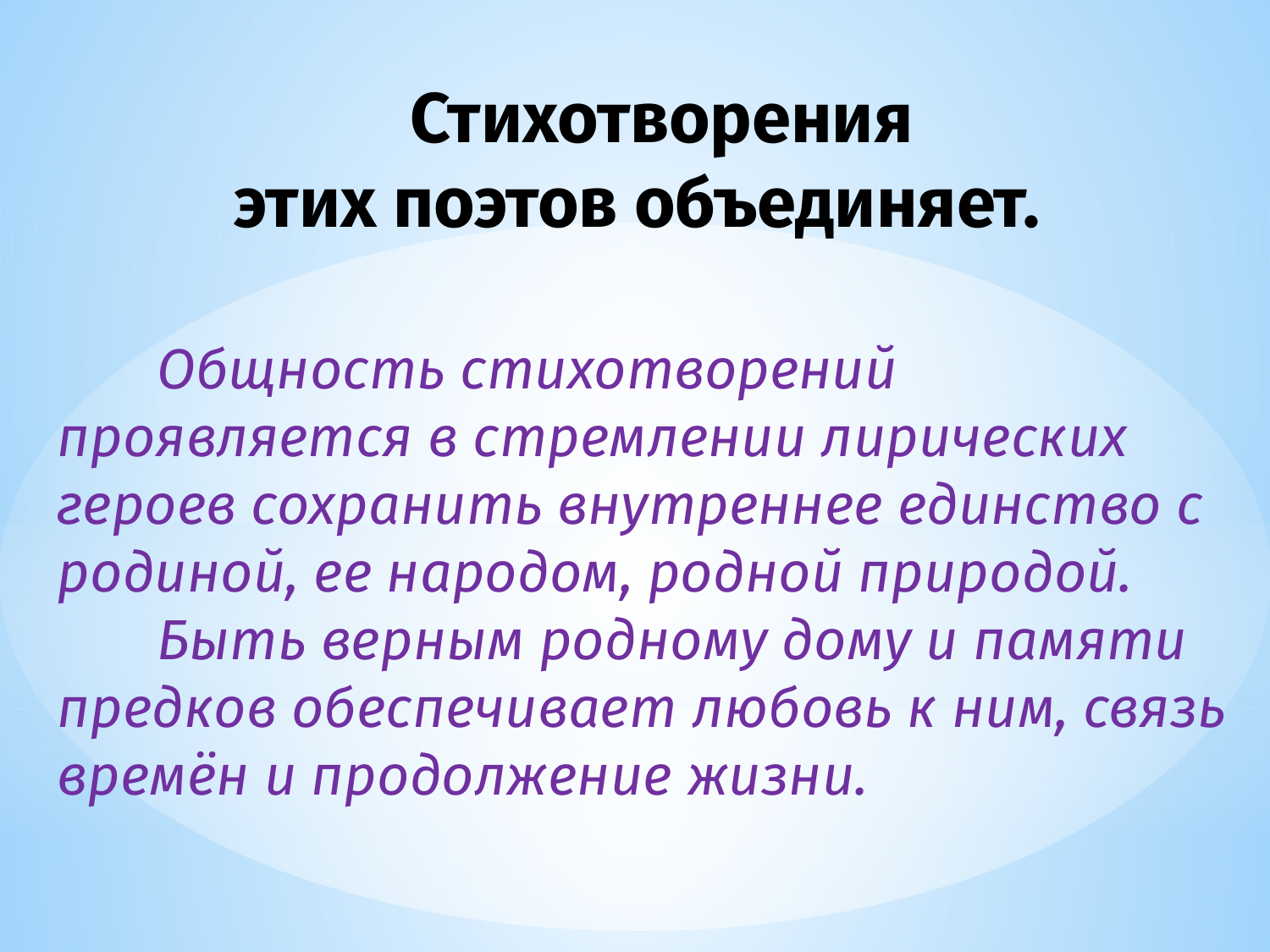

Стихотворения
этих поэтов объединяет.
Общность стихотворений проявляется в стремлении лирических героев сохранить внутреннее единство с родиной, ее народом, родной природой.
Быть верным родному дому и памяти предков обеспечивает любовь к ним, связь времён и продолжение жизни.